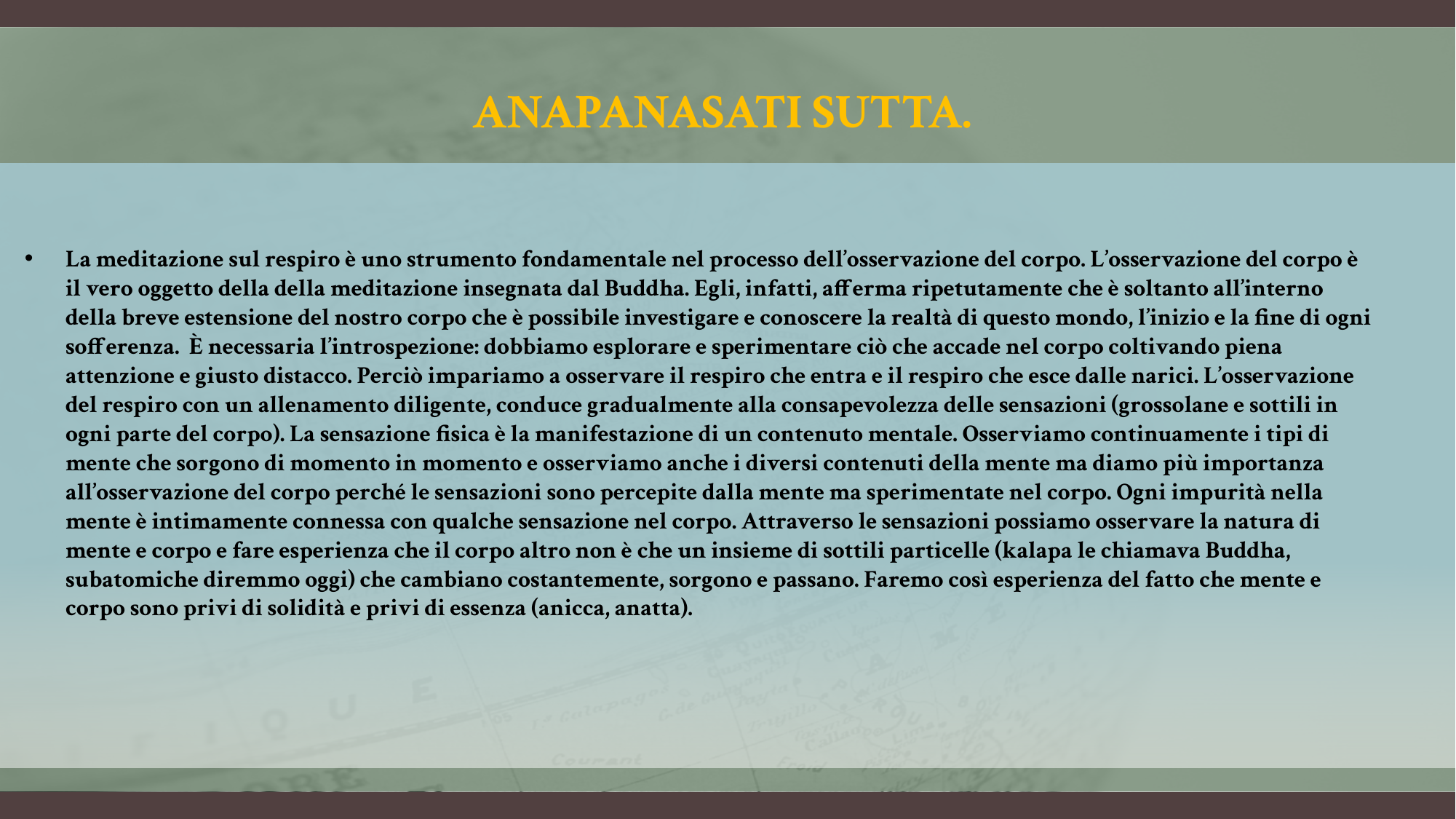

# Anapanasati sutta.
La meditazione sul respiro è uno strumento fondamentale nel processo dell’osservazione del corpo. L’osservazione del corpo è il vero oggetto della della meditazione insegnata dal Buddha. Egli, infatti, afferma ripetutamente che è soltanto all’interno della breve estensione del nostro corpo che è possibile investigare e conoscere la realtà di questo mondo, l’inizio e la fine di ogni sofferenza.  È necessaria l’introspezione: dobbiamo esplorare e sperimentare ciò che accade nel corpo coltivando piena attenzione e giusto distacco. Perciò impariamo a osservare il respiro che entra e il respiro che esce dalle narici. L’osservazione del respiro con un allenamento diligente, conduce gradualmente alla consapevolezza delle sensazioni (grossolane e sottili in ogni parte del corpo). La sensazione fisica è la manifestazione di un contenuto mentale. Osserviamo continuamente i tipi di mente che sorgono di momento in momento e osserviamo anche i diversi contenuti della mente ma diamo più importanza all’osservazione del corpo perché le sensazioni sono percepite dalla mente ma sperimentate nel corpo. Ogni impurità nella mente è intimamente connessa con qualche sensazione nel corpo. Attraverso le sensazioni possiamo osservare la natura di mente e corpo e fare esperienza che il corpo altro non è che un insieme di sottili particelle (kalapa le chiamava Buddha, subatomiche diremmo oggi) che cambiano costantemente, sorgono e passano. Faremo così esperienza del fatto che mente e corpo sono privi di solidità e privi di essenza (anicca, anatta).